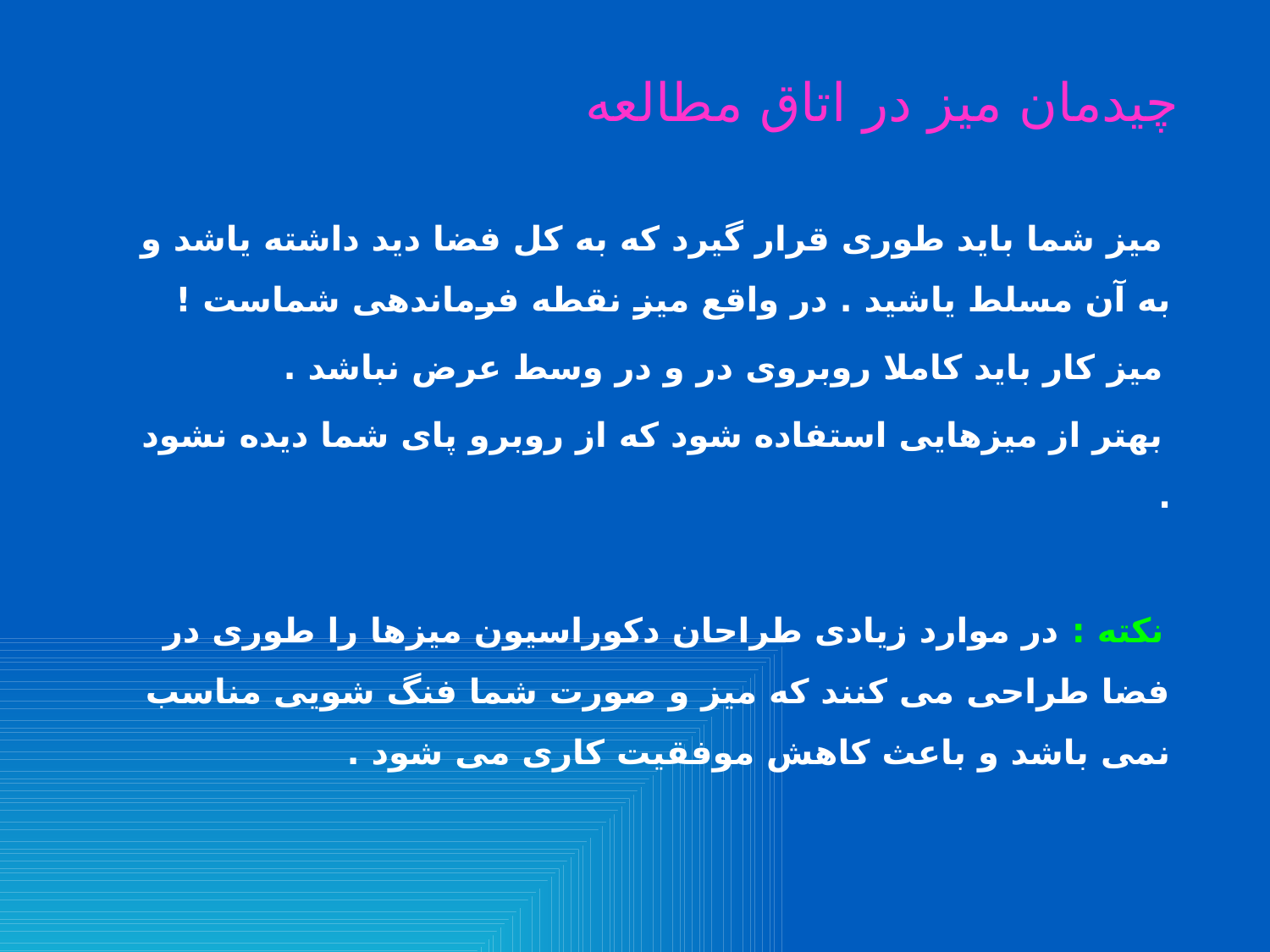

# چیدمان میز در اتاق مطالعه
    میز شما باید طوری قرار گیرد که به کل فضا دید داشته یاشد و به آن مسلط یاشید . در واقع میز نقطه فرماندهی شماست !
    میز کار باید کاملا روبروی در و در وسط عرض نباشد .
    بهتر از میزهایی استفاده شود که از روبرو پای شما دیده نشود .

    نکته : در موارد زیادی طراحان دکوراسیون میزها را طوری در فضا طراحی می کنند که میز و صورت شما فنگ شویی مناسب نمی باشد و باعث کاهش موفقیت کاری می شود .